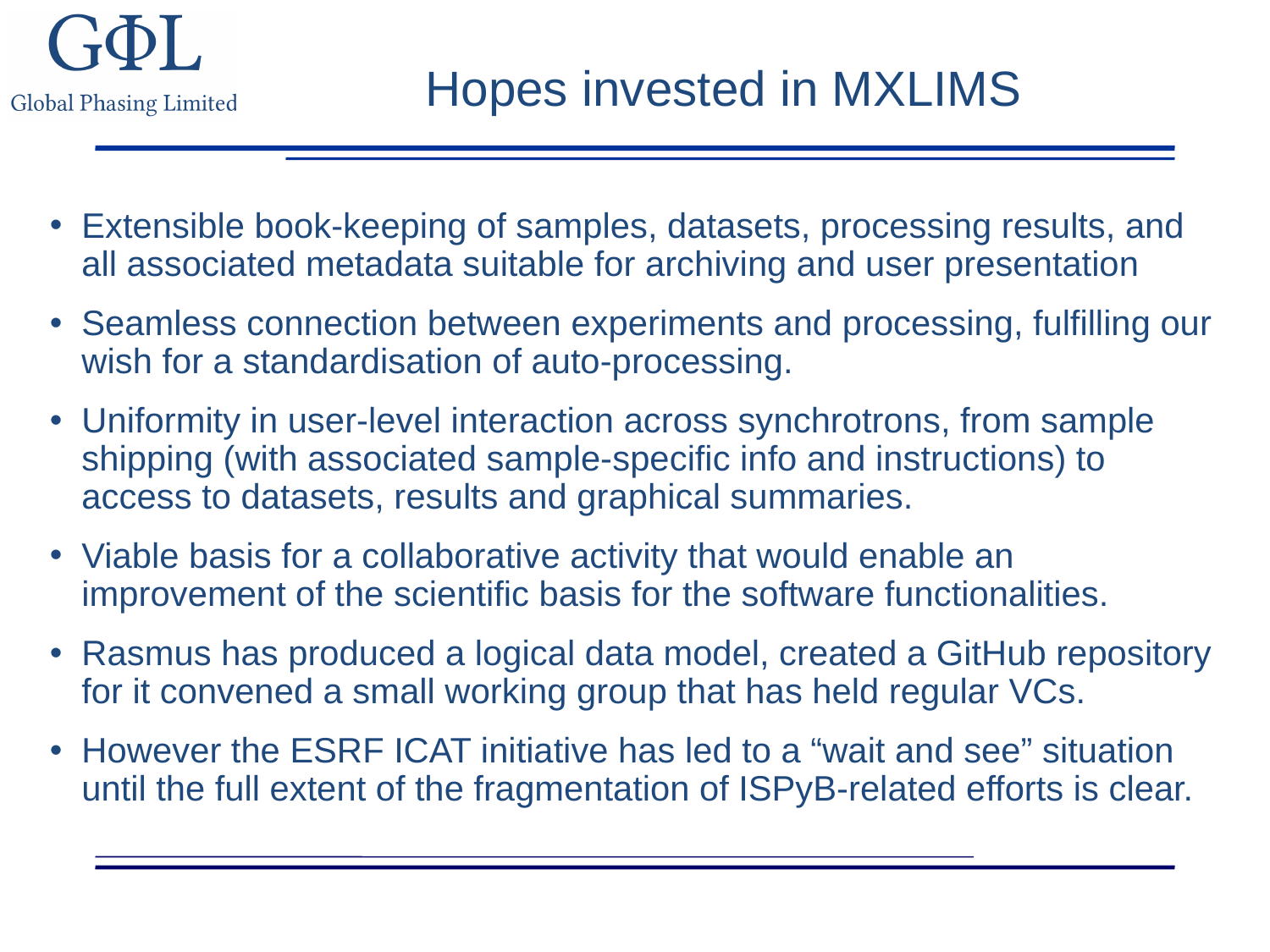

# Hopes invested in MXLIMS
Extensible book-keeping of samples, datasets, processing results, and all associated metadata suitable for archiving and user presentation
Seamless connection between experiments and processing, fulfilling our wish for a standardisation of auto-processing.
Uniformity in user-level interaction across synchrotrons, from sample shipping (with associated sample-specific info and instructions) to access to datasets, results and graphical summaries.
Viable basis for a collaborative activity that would enable an improvement of the scientific basis for the software functionalities.
Rasmus has produced a logical data model, created a GitHub repository for it convened a small working group that has held regular VCs.
However the ESRF ICAT initiative has led to a “wait and see” situation until the full extent of the fragmentation of ISPyB-related efforts is clear.